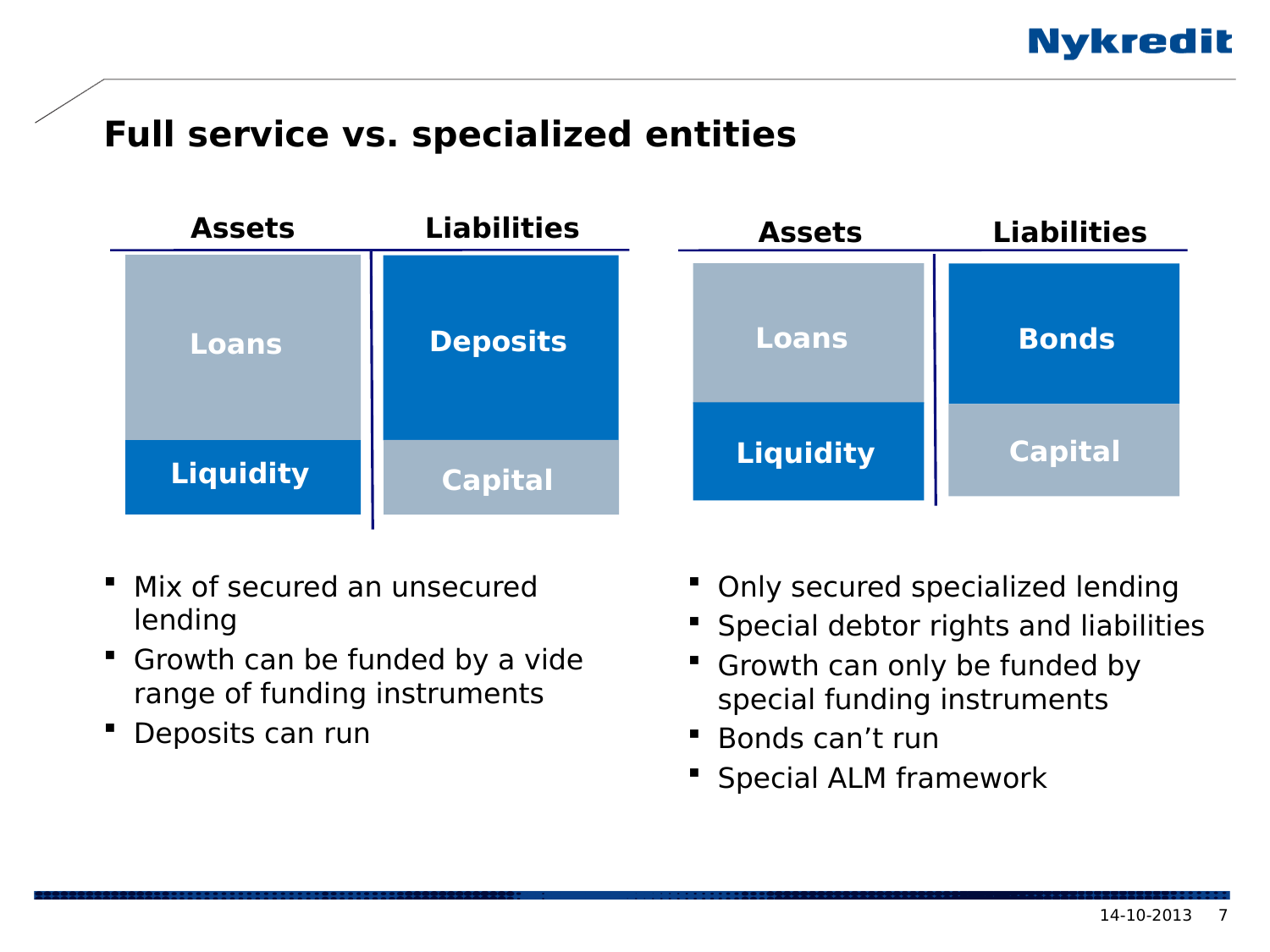

# Full service vs. specialized entities
     Assets	   Liabilities

Deposits
Loans

Liquidity
Capital
     Assets	   Liabilities

Loans
Bonds

Capital
Liquidity
Mix of secured an unsecured lending
Growth can be funded by a vide range of funding instruments
Deposits can run
Only secured specialized lending
Special debtor rights and liabilities
Growth can only be funded by special funding instruments
Bonds can’t run
Special ALM framework

14-10-2013
7